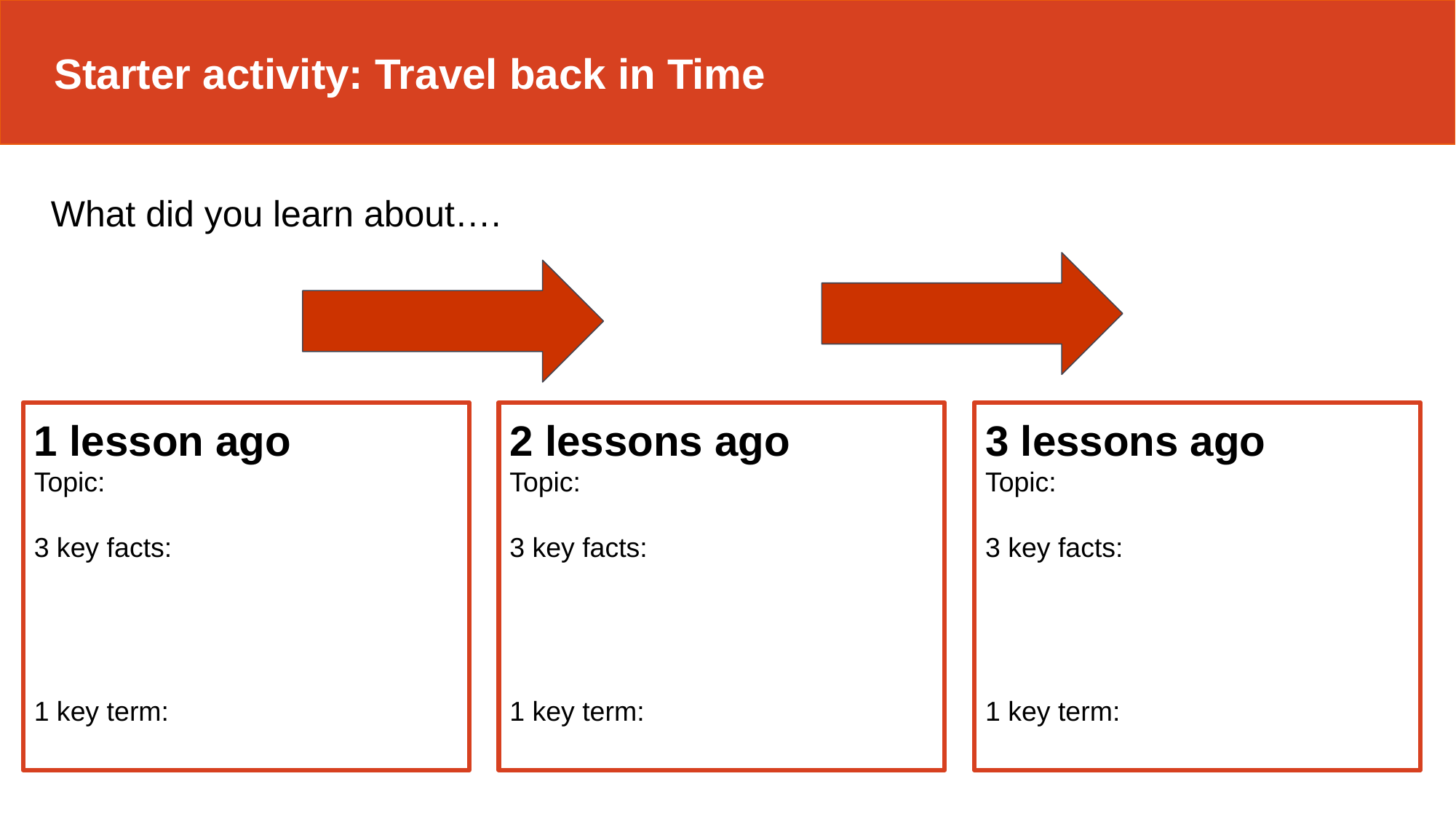

Starter activity: Travel back in Time
What did you learn about….

1 lesson ago
Topic:

3 key facts:

1 key term:

2 lessons ago
Topic:

3 key facts:

1 key term:

3 lessons ago
Topic:

3 key facts:

1 key term: